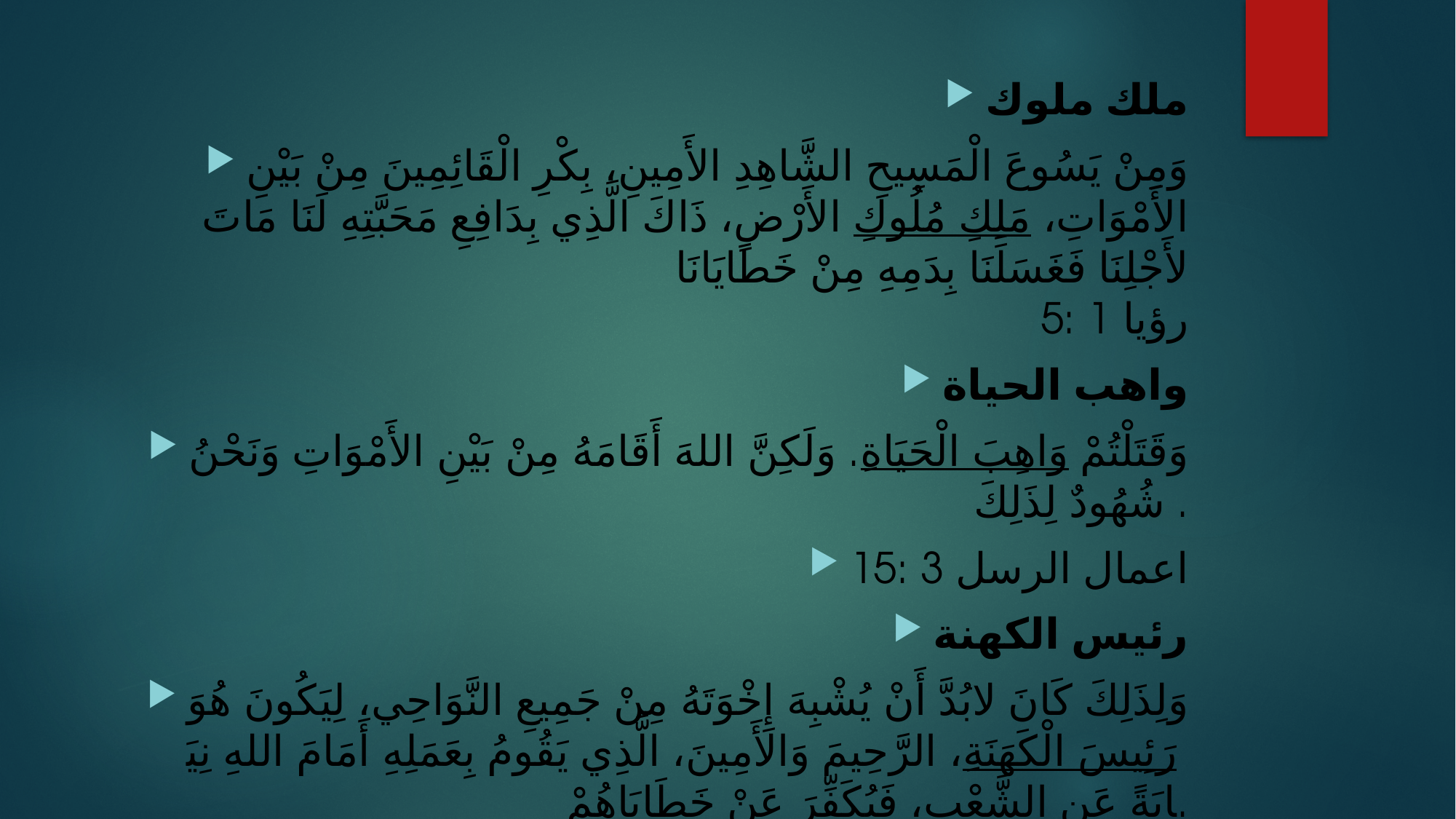

ملك ملوك
وَمِنْ يَسُوعَ الْمَسِيحِ الشَّاهِدِ الأَمِينِ، بِكْرِ الْقَائِمِينَ مِنْ بَيْنِ الأَمْوَاتِ، مَلِكِ مُلُوكِ الأَرْضِ، ذَاكَ الَّذِي بِدَافِعِ مَحَبَّتِهِ لَنَا مَاتَ لأَجْلِنَا فَغَسَلَنَا بِدَمِهِ مِنْ خَطَايَانَا
ﺭﺅﻳﺎ 1 :5
واهب الحياة
وَقَتَلْتُمْ وَاهِبَ الْحَيَاةِ. وَلَكِنَّ اللهَ أَقَامَهُ مِنْ بَيْنِ الأَمْوَاتِ وَنَحْنُ شُهُودٌ لِذَلِكَ.
ﺍﻋﻤﺎﻝ ﺍﻟﺮﺳﻞ 3 :15
رئيس الكهنة
وَلِذَلِكَ كَانَ لابُدَّ أَنْ يُشْبِهَ إِخْوَتَهُ مِنْ جَمِيعِ النَّوَاحِي، لِيَكُونَ هُوَ رَئِيسَ الْكَهَنَةِ، الرَّحِيمَ وَالأَمِينَ، الَّذِي يَقُومُ بِعَمَلِهِ أَمَامَ اللهِ نِيَابَةً عَنِ الشَّعْبِ، فَيُكَفِّرَ عَنْ خَطَايَاهُمْ.
العبرانيين 2 :17